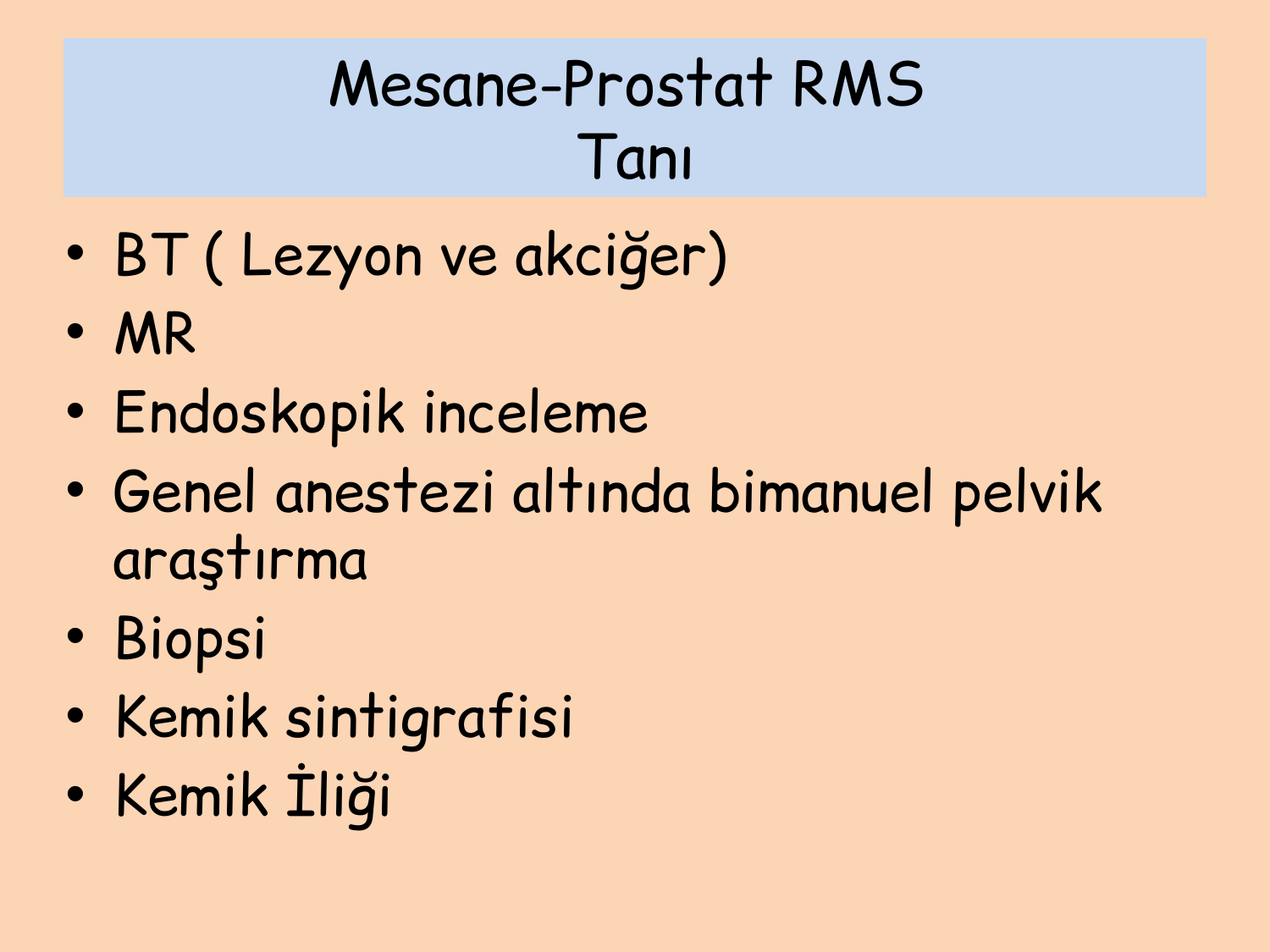

# Mesane-Prostat RMS Tanı
BT ( Lezyon ve akciğer)
MR
Endoskopik inceleme
Genel anestezi altında bimanuel pelvik araştırma
Biopsi
Kemik sintigrafisi
Kemik İliği